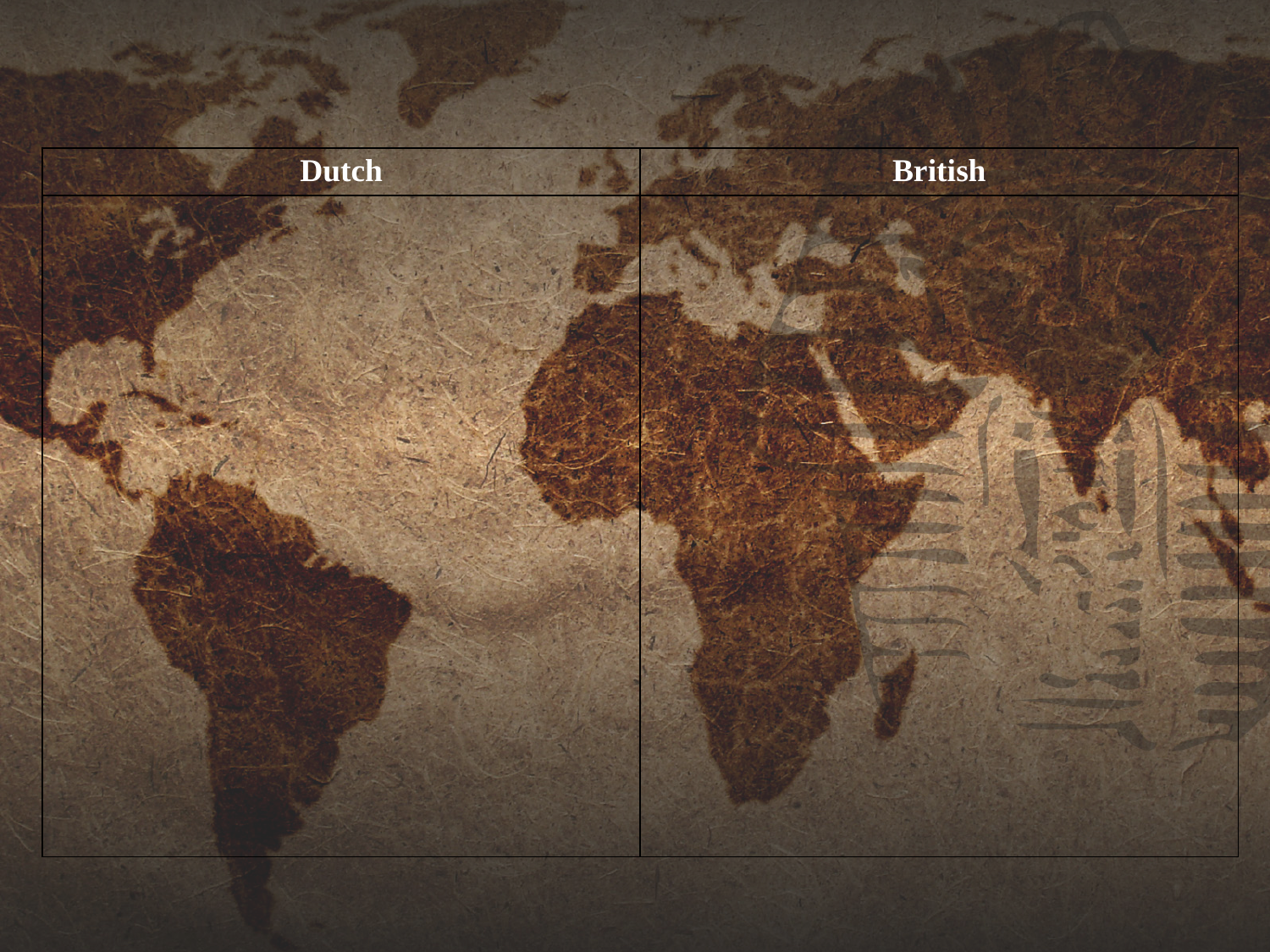

| Dutch | British |
| --- | --- |
|  |  |